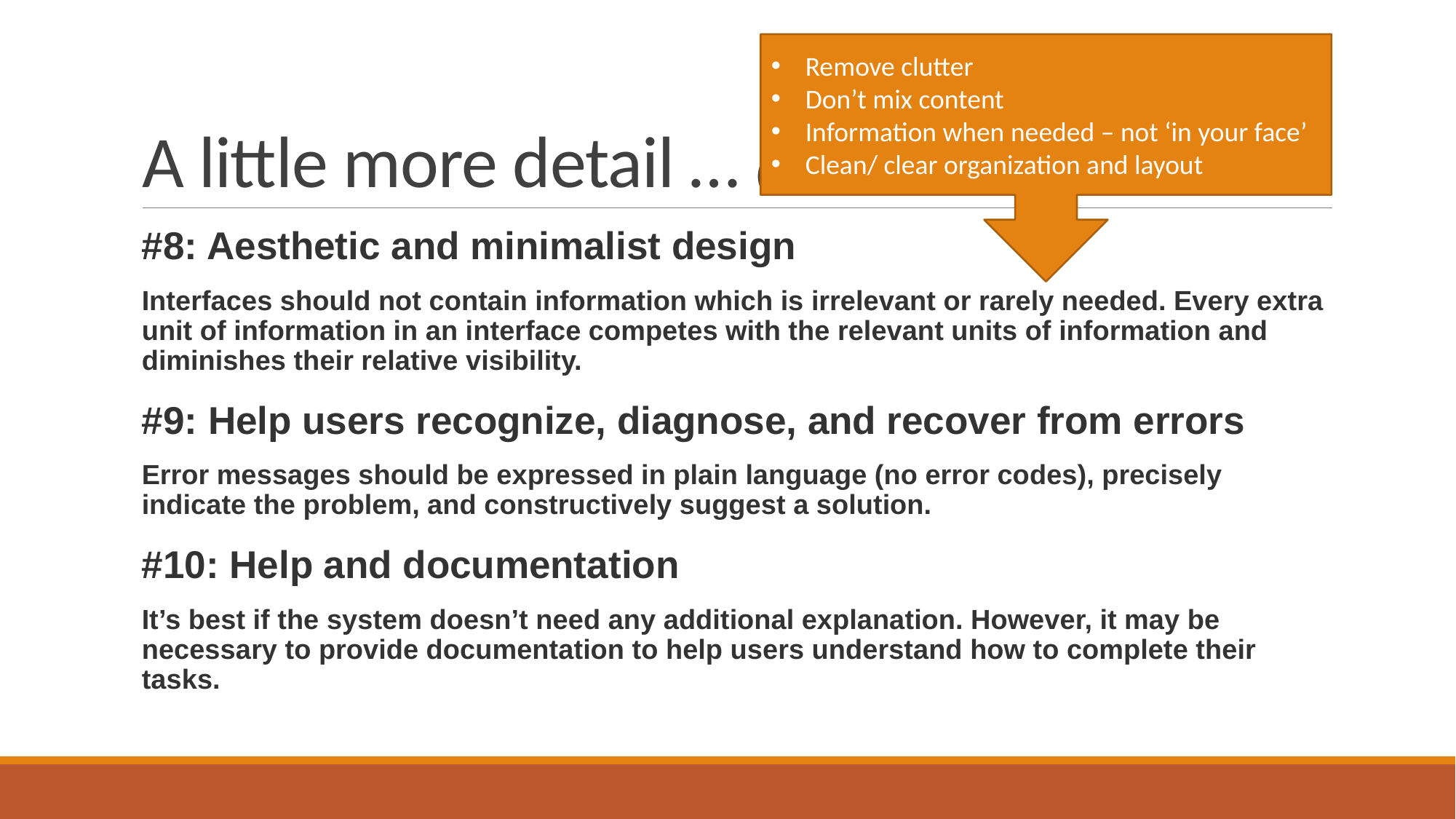

# A little more detail … (4)
Remove clutter
Don’t mix content
Information when needed – not ‘in your face’
Clean/ clear organization and layout
#8: Aesthetic and minimalist design
Interfaces should not contain information which is irrelevant or rarely needed. Every extra unit of information in an interface competes with the relevant units of information and diminishes their relative visibility.
#9: Help users recognize, diagnose, and recover from errors
Error messages should be expressed in plain language (no error codes), precisely indicate the problem, and constructively suggest a solution.
#10: Help and documentation
It’s best if the system doesn’t need any additional explanation. However, it may be necessary to provide documentation to help users understand how to complete their tasks.